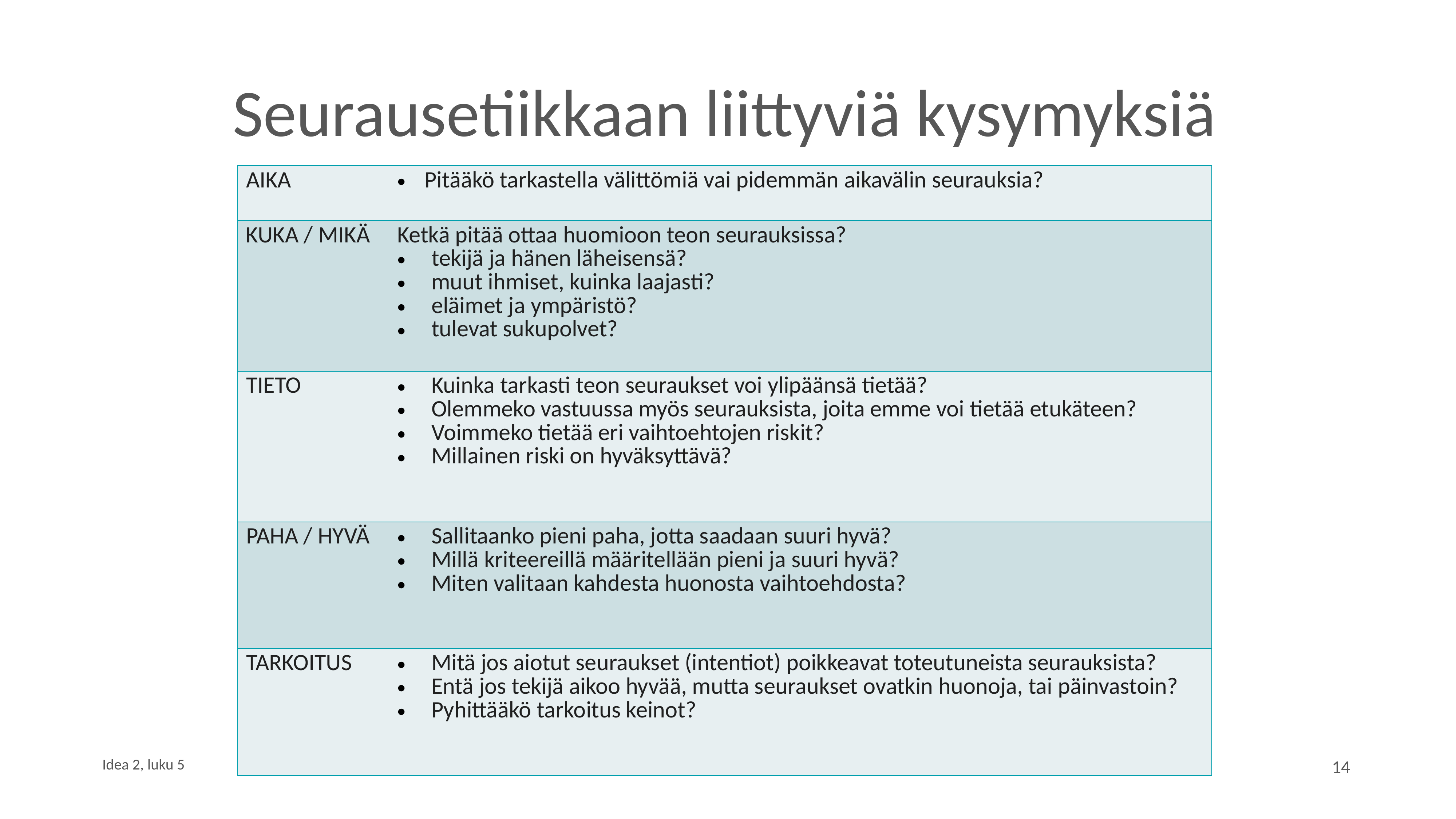

# Seurausetiikkaan liittyviä kysymyksiä
| AIKA | Pitääkö tarkastella välittömiä vai pidemmän aikavälin seurauksia? |
| --- | --- |
| KUKA / MIKÄ | Ketkä pitää ottaa huomioon teon seurauksissa? tekijä ja hänen läheisensä? muut ihmiset, kuinka laajasti? eläimet ja ympäristö? tulevat sukupolvet? |
| TIETO | Kuinka tarkasti teon seuraukset voi ylipäänsä tietää? Olemmeko vastuussa myös seurauksista, joita emme voi tietää etukäteen? Voimmeko tietää eri vaihtoehtojen riskit? Millainen riski on hyväksyttävä? |
| PAHA / HYVÄ | Sallitaanko pieni paha, jotta saadaan suuri hyvä? Millä kriteereillä määritellään pieni ja suuri hyvä? Miten valitaan kahdesta huonosta vaihtoehdosta? |
| TARKOITUS | Mitä jos aiotut seuraukset (intentiot) poikkeavat toteutuneista seurauksista? Entä jos tekijä aikoo hyvää, mutta seuraukset ovatkin huonoja, tai päinvastoin? Pyhittääkö tarkoitus keinot? |
14
Idea 2, luku 5